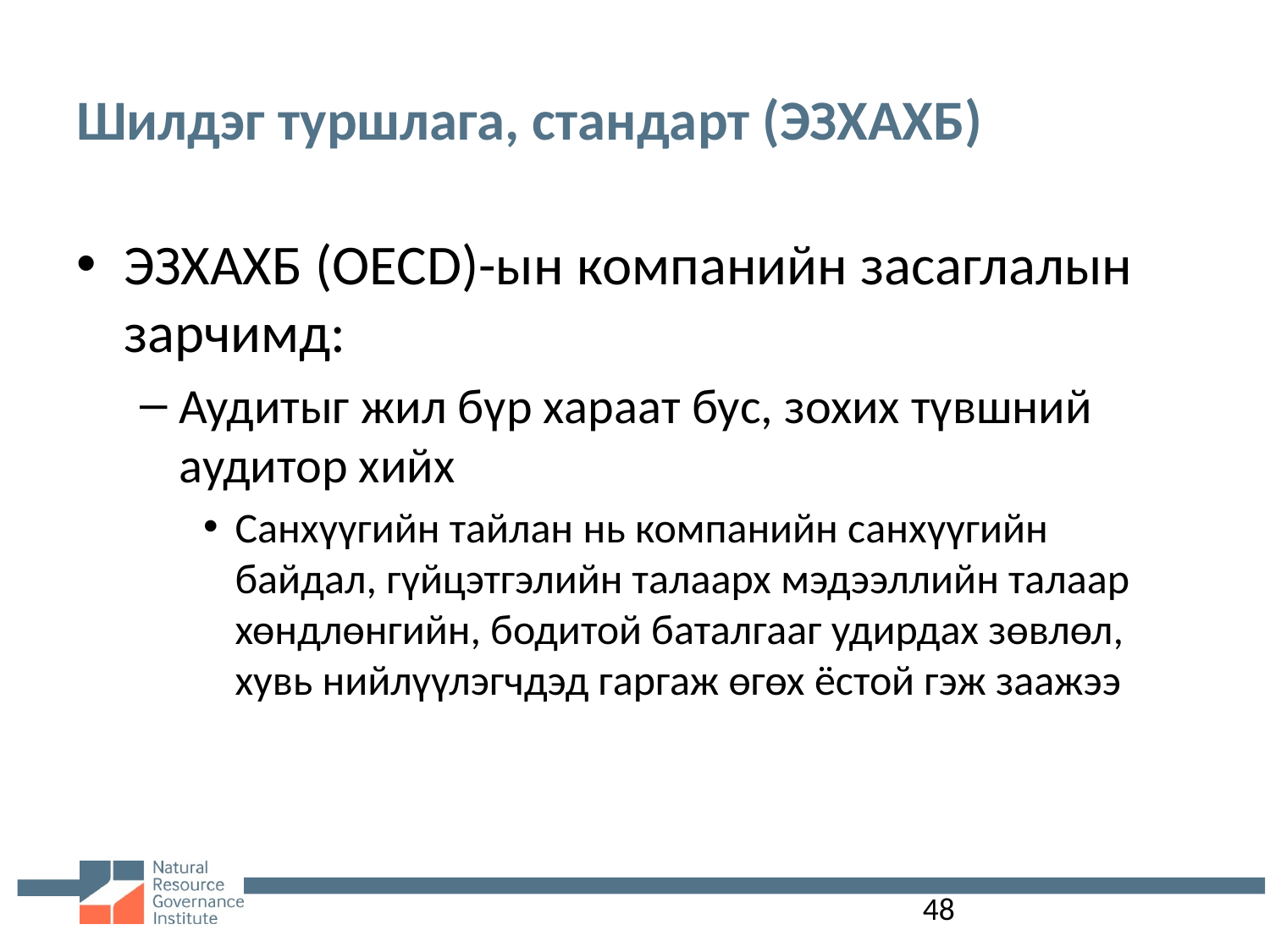

# Шилдэг туршлага, стандарт (ЭЗХАХБ)
ЭЗХАХБ (OECD)-ын компанийн засаглалын зарчимд:
Аудитыг жил бүр хараат бус, зохих түвшний аудитор хийх
Санхүүгийн тайлан нь компанийн санхүүгийн байдал, гүйцэтгэлийн талаарх мэдээллийн талаар хөндлөнгийн, бодитой баталгааг удирдах зөвлөл, хувь нийлүүлэгчдэд гаргаж өгөх ёстой гэж заажээ

48